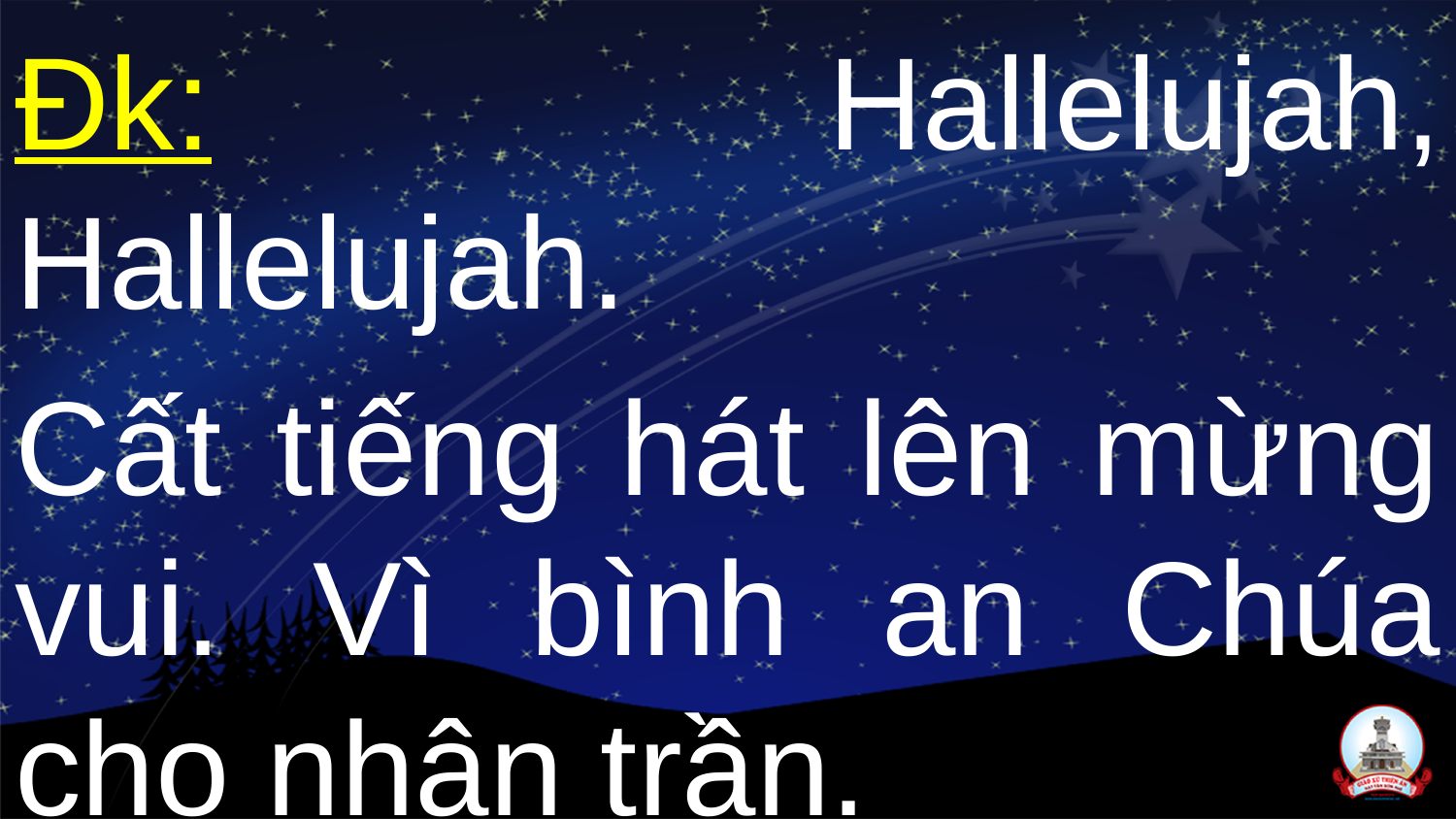

Đk: Hallelujah, Hallelujah.
Cất tiếng hát lên mừng vui. Vì bình an Chúa cho nhân trần.